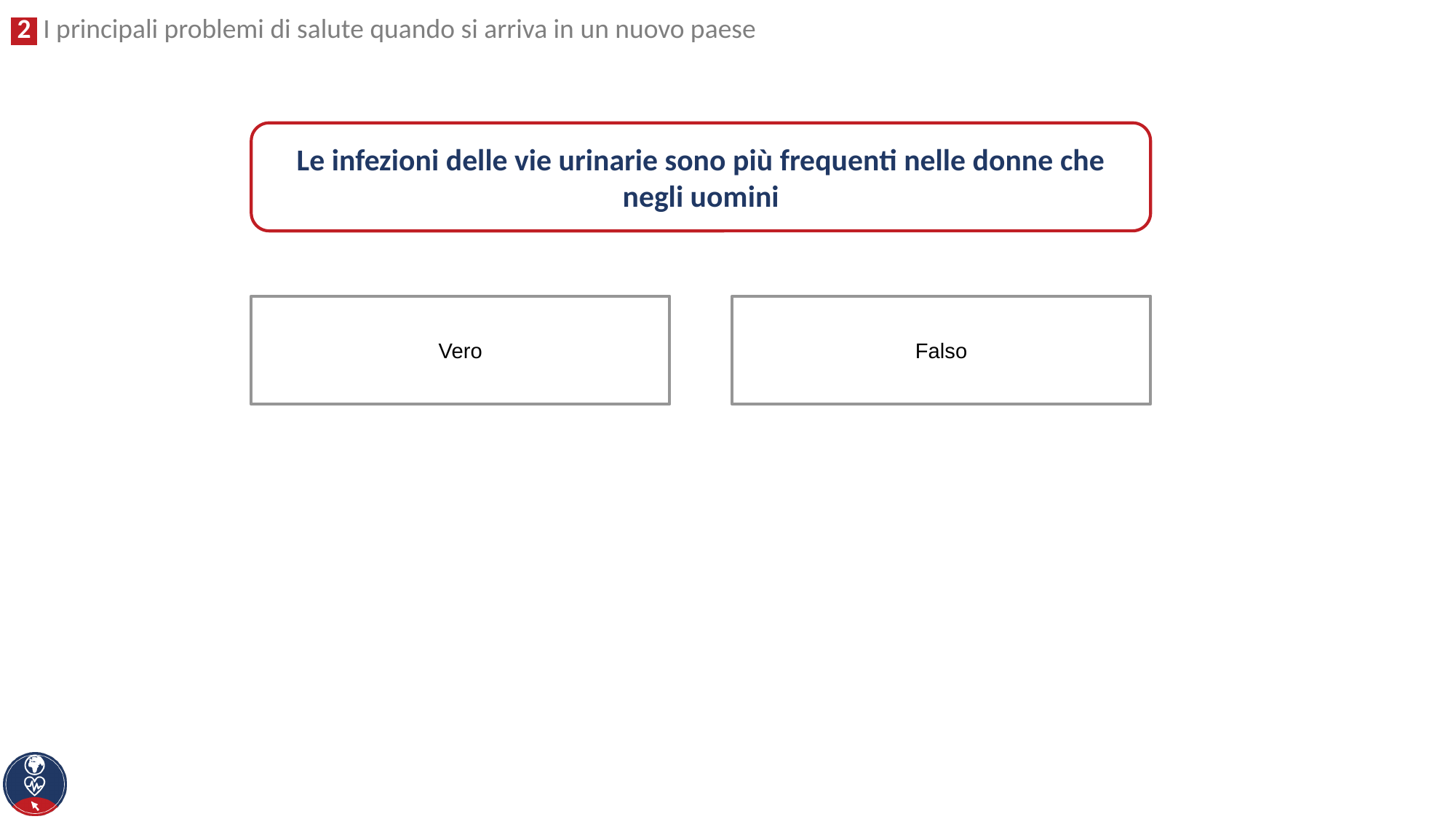

Le infezioni delle vie urinarie sono più frequenti nelle donne che negli uomini
Falso
Vero